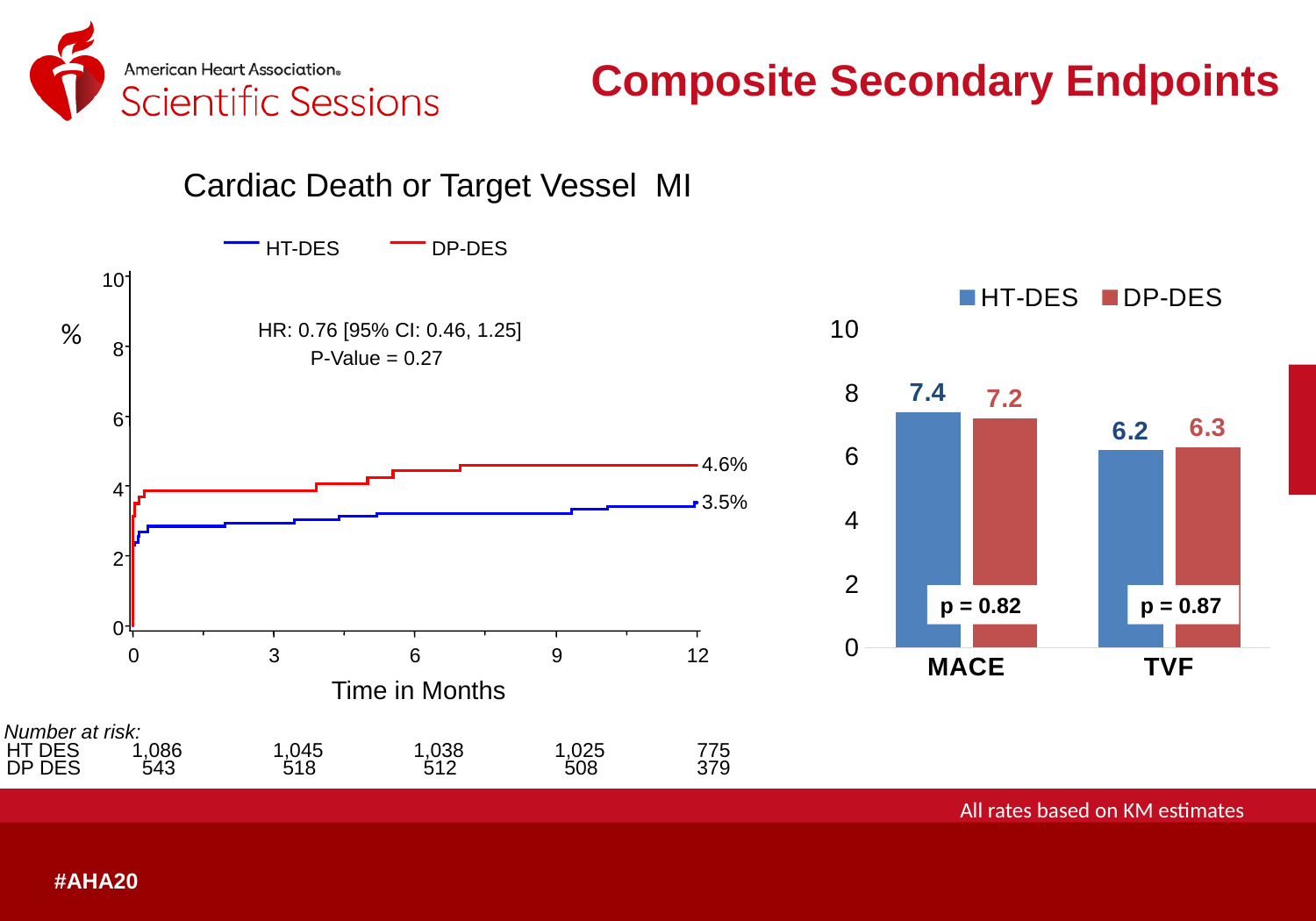

Composite Secondary Endpoints
Cardiac Death or Target Vessel  MI

HT-DES
DP-DES

10

HR: 0.76 [95% CI: 0.46, 1.25]
8
P-Value = 0.27

6

 4.6%

4

 3.5%

2

0

0
3
6
9
12
Time in Months
Number at risk:
HT DES
1,086
1,045
1,038
1,025
775
DP DES
543
518
512
508
379

### Chart

| Category | HT-DES | DP-DES |
|---|---|---|
| MACE | 7.4 | 7.2 |
| TVF | 6.2 | 6.3 |
%
p = 0.82
p = 0.87
All rates based on KM estimates